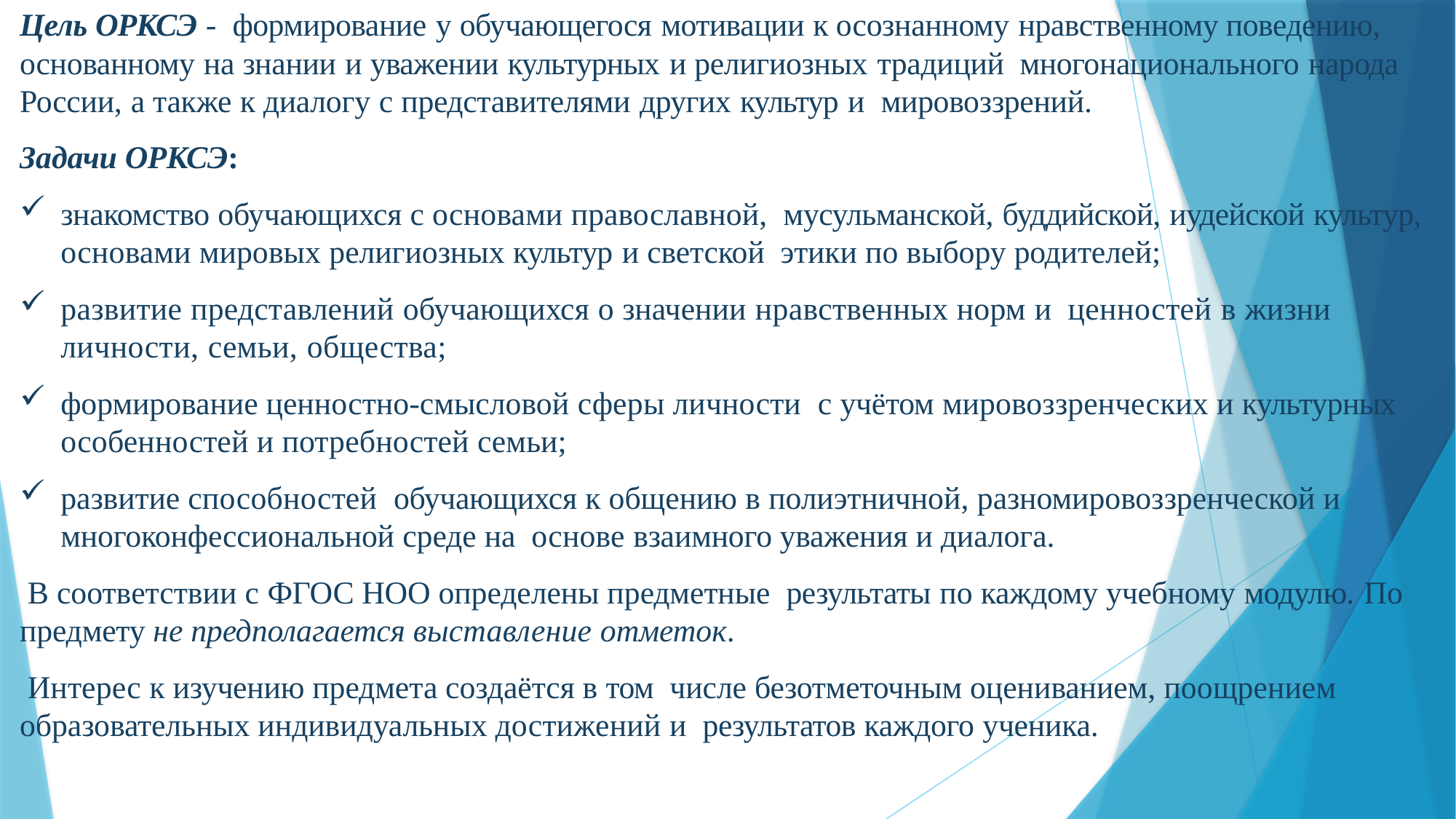

Цель ОРКСЭ -  формирование у обучающегося мотивации к осознанному нравственному поведению, основанному на знании и уважении культурных и религиозных традиций  многонационального народа России, а также к диалогу с представителями других культур и  мировоззрений.
Задачи ОРКСЭ:
знакомство обучающихся с основами православной,  мусульманской, буддийской, иудейской культур, основами мировых религиозных культур и светской  этики по выбору родителей;
развитие представлений обучающихся о значении нравственных норм и  ценностей в жизни личности, семьи, общества;
формирование ценностно-смысловой сферы личности  с учётом мировоззренческих и культурных особенностей и потребностей семьи;
развитие способностей  обучающихся к общению в полиэтничной, разномировоззренческой и многоконфессиональной среде на  основе взаимного уважения и диалога.
 В соответствии с ФГОС НОО определены предметные  результаты по каждому учебному модулю. По предмету не предполагается выставление отметок.
 Интерес к изучению предмета создаётся в том  числе безотметочным оцениванием, поощрением образовательных индивидуальных достижений и  результатов каждого ученика.